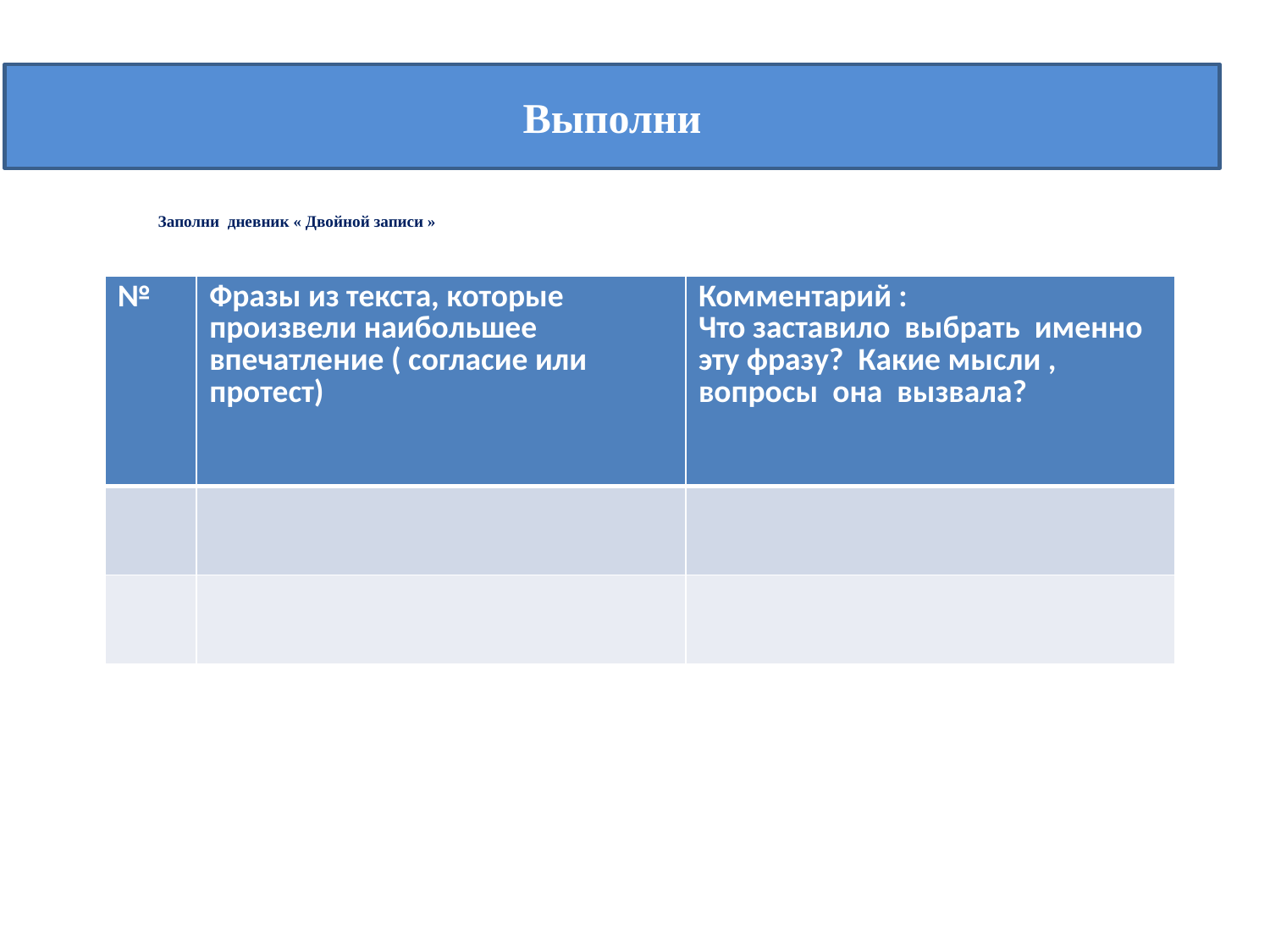

Выполни
# Заполни  дневник « Двойной записи »
| № | Фразы из текста, которые произвели наибольшее впечатление ( согласие или протест) | Комментарий : Что заставило выбрать именно эту фразу? Какие мысли , вопросы она вызвала? |
| --- | --- | --- |
|  |  |  |
|  |  |  |